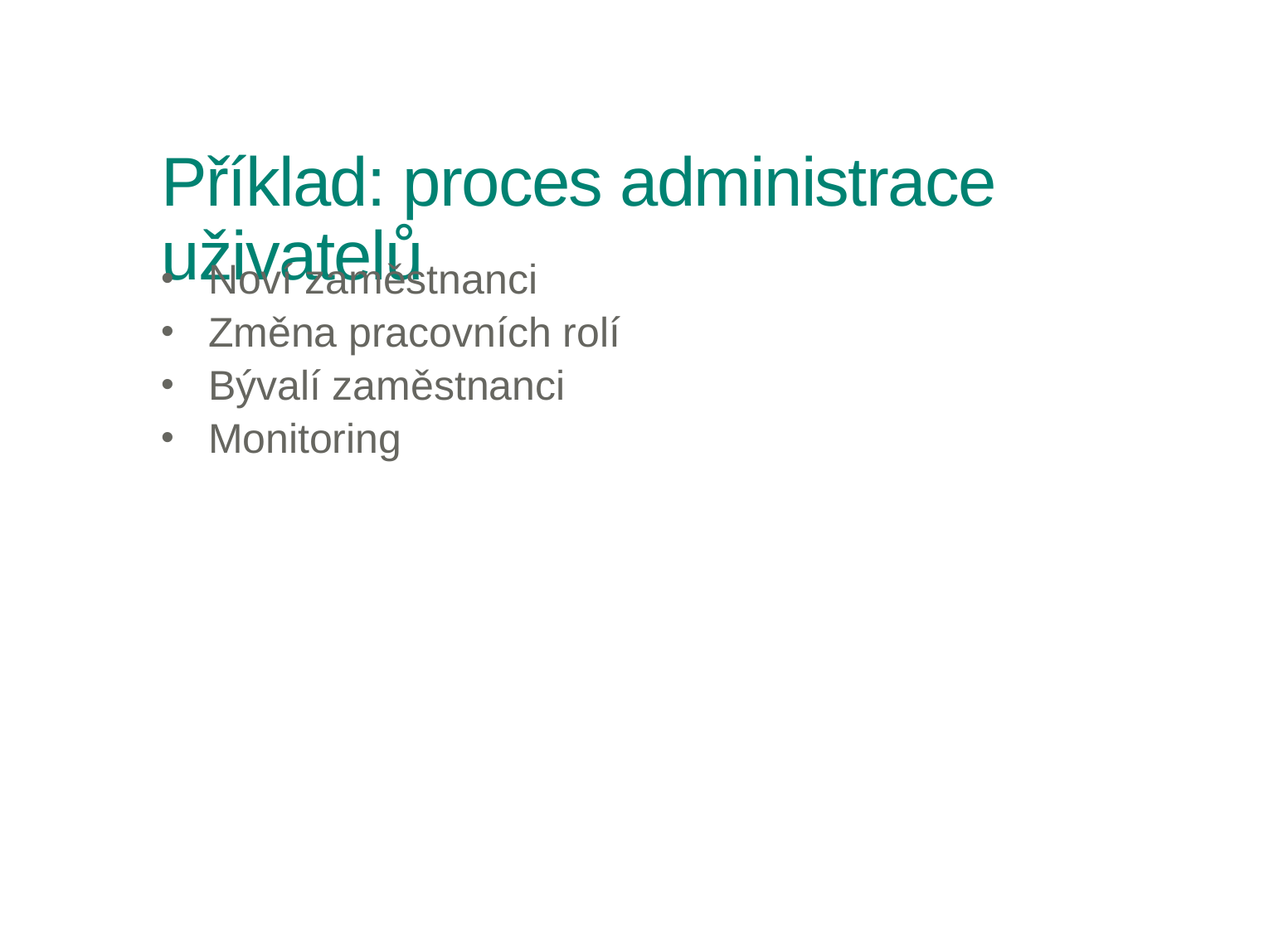

# Příklad: proces administrace uživatelů
Noví zaměstnanci
Změna pracovních rolí
Bývalí zaměstnanci
Monitoring